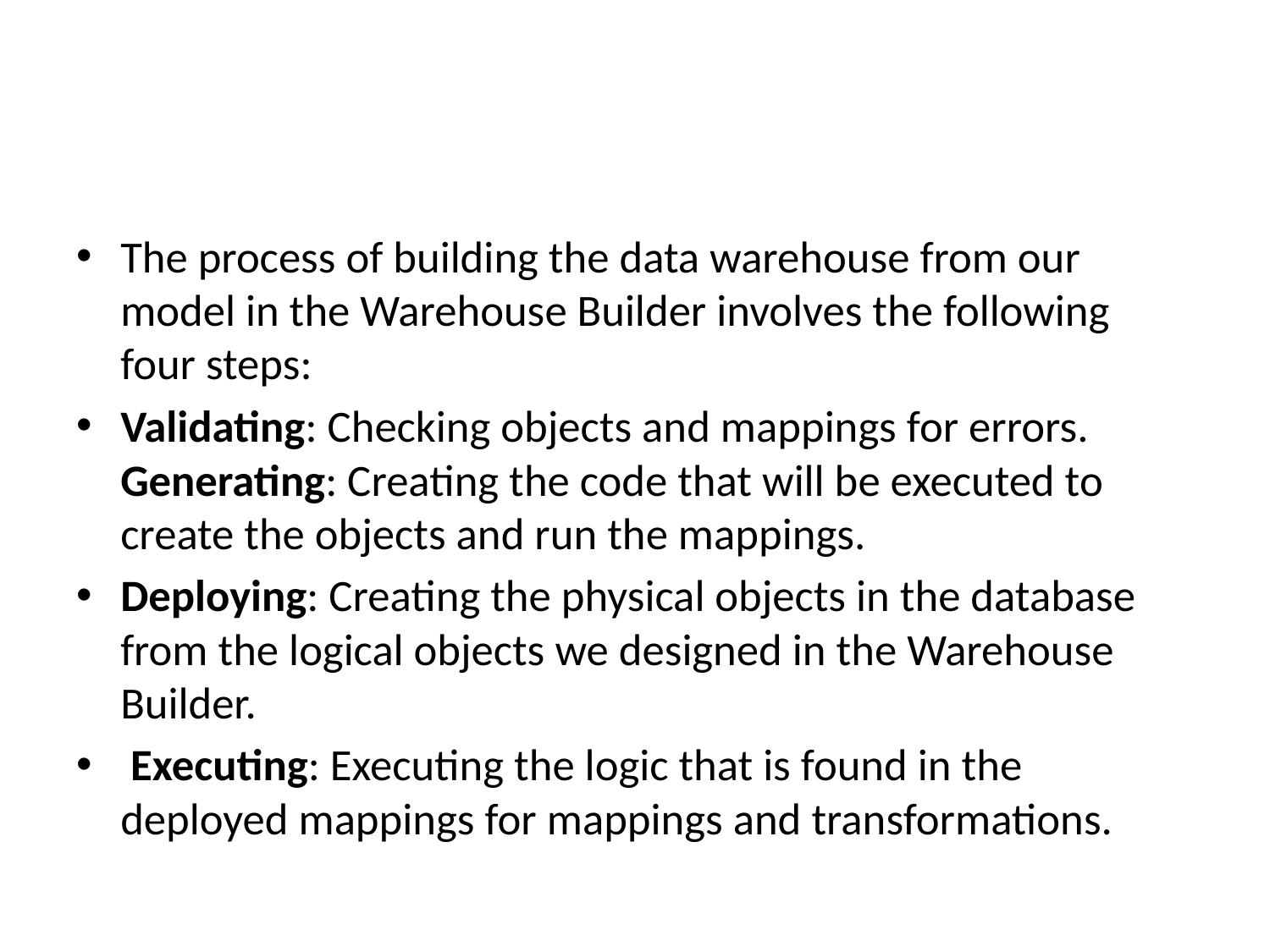

#
The process of building the data warehouse from our model in the Warehouse Builder involves the following four steps:
Validating: Checking objects and mappings for errors. Generating: Creating the code that will be executed to create the objects and run the mappings.
Deploying: Creating the physical objects in the database from the logical objects we designed in the Warehouse Builder.
 Executing: Executing the logic that is found in the deployed mappings for mappings and transformations.